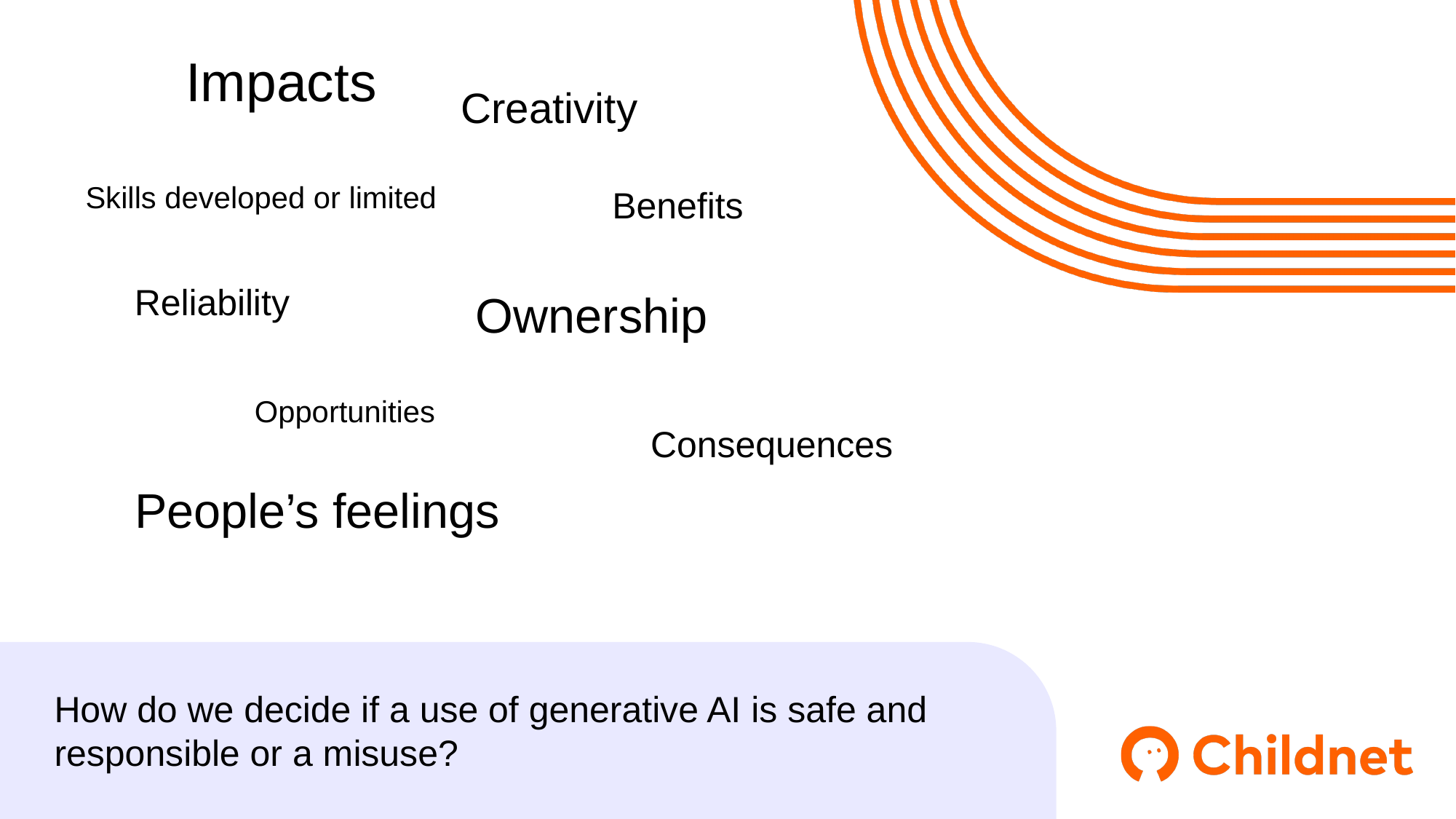

Impacts
Creativity
Skills developed or limited
Benefits
Reliability
Ownership
Opportunities
Consequences
People’s feelings
How do we decide if a use of generative AI is safe and responsible or a misuse?